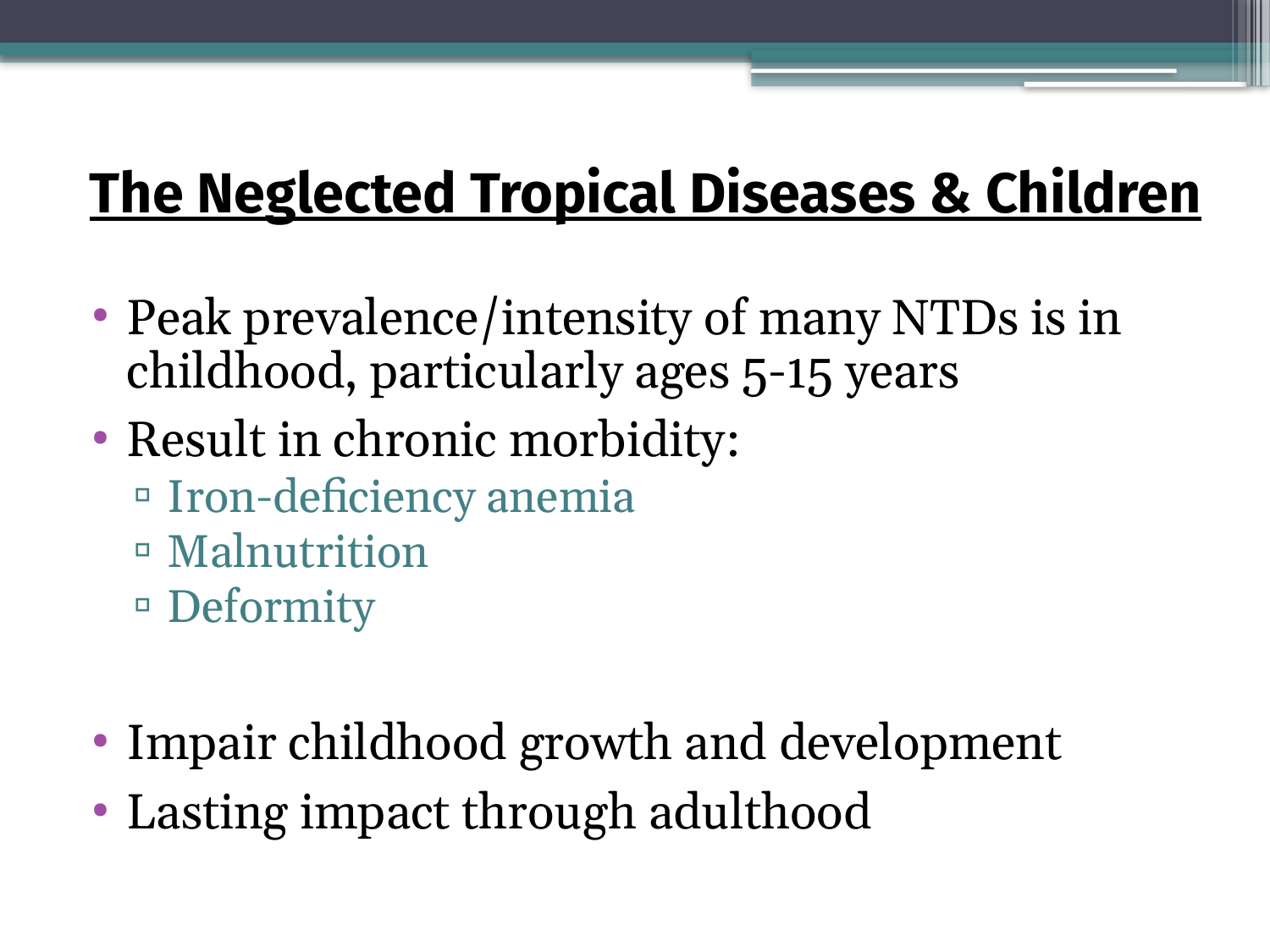

# The Neglected Tropical Diseases & Children
Peak prevalence/intensity of many NTDs is in childhood, particularly ages 5-15 years
Result in chronic morbidity:
Iron-deficiency anemia
Malnutrition
Deformity

Impair childhood growth and development
Lasting impact through adulthood